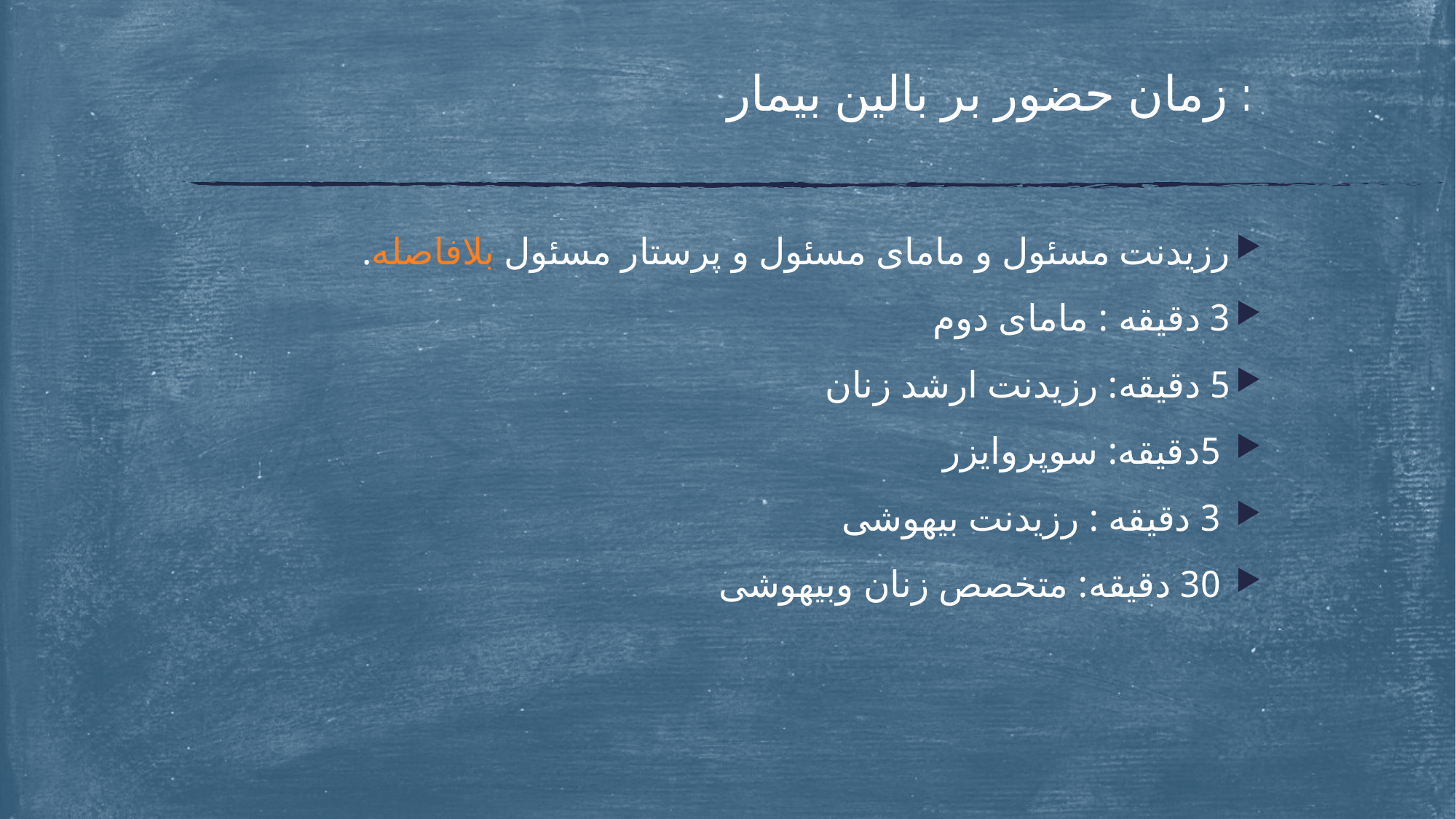

# زمان حضور بر بالین بیمار :
رزیدنت مسئول و مامای مسئول و پرستار مسئول بلافاصله.
3 دقیقه : مامای دوم
5 دقیقه: رزیدنت ارشد زنان
 5دقیقه: سوپروایزر
 3 دقیقه : رزیدنت بیهوشی
 30 دقیقه: متخصص زنان وبیهوشی